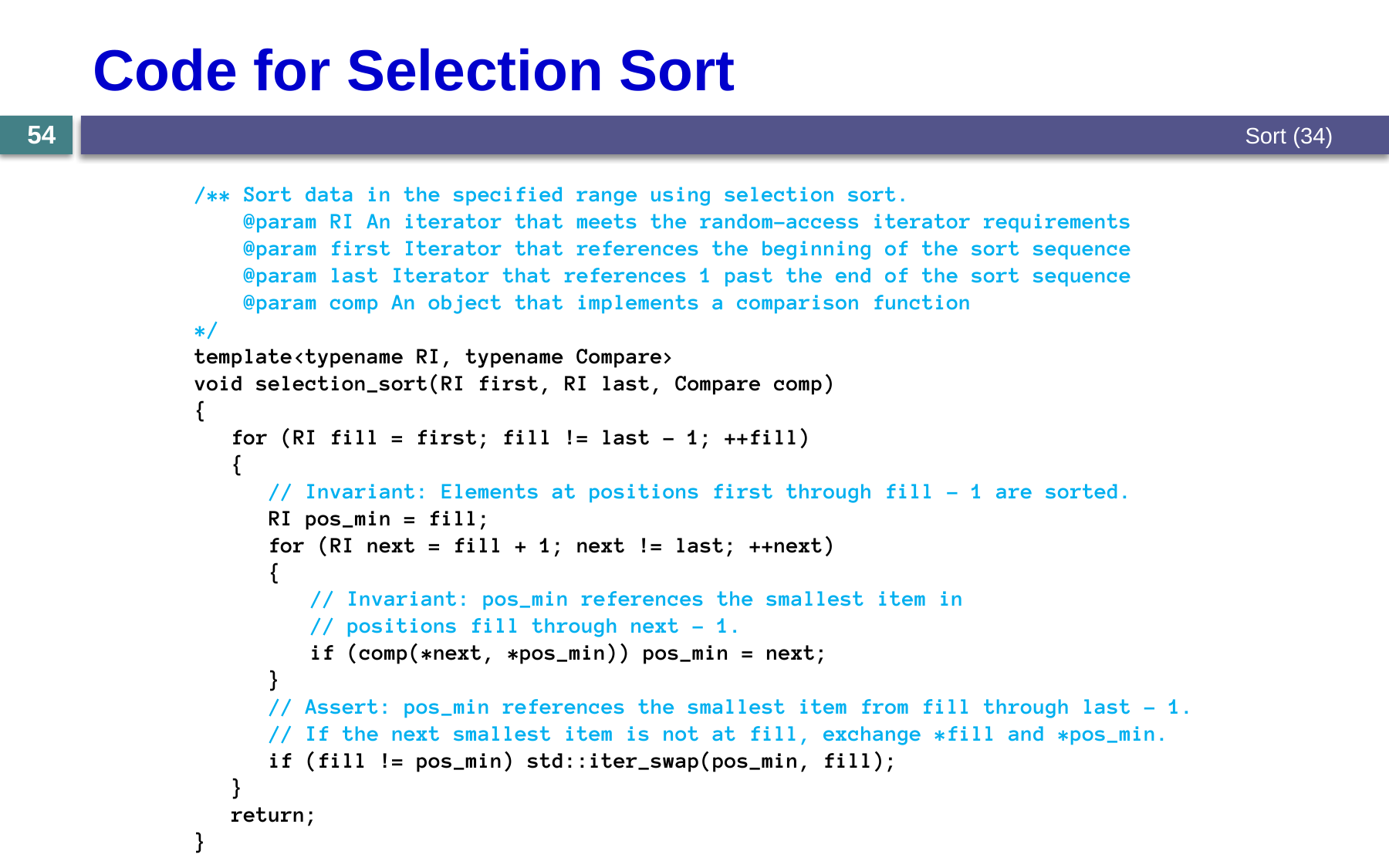

# Code for Selection Sort
Sort (34)
54
/** Sort data in the specified range using selection sort.
    @param RI An iterator that meets the random-access iterator requirements
    @param first Iterator that references the beginning of the sort sequence
    @param last Iterator that references 1 past the end of the sort sequence
    @param comp An object that implements a comparison function
*/
template<typename RI, typename Compare>
void selection_sort(RI first, RI last, Compare comp)
{
   for (RI fill = first; fill != last - 1; ++fill)
   {
      // Invariant: Elements at positions first through fill - 1 are sorted.
      RI pos_min = fill;
      for (RI next = fill + 1; next != last; ++next)
      {
         	// Invariant: pos_min references the smallest item in
         	// positions fill through next - 1.
         	if (comp(*next, *pos_min)) pos_min = next;
      }
      // Assert: pos_min references the smallest item from fill through last - 1.
      // If the next smallest item is not at fill, exchange *fill and *pos_min.
      if (fill != pos_min) std::iter_swap(pos_min, fill);
   }
   return;
}